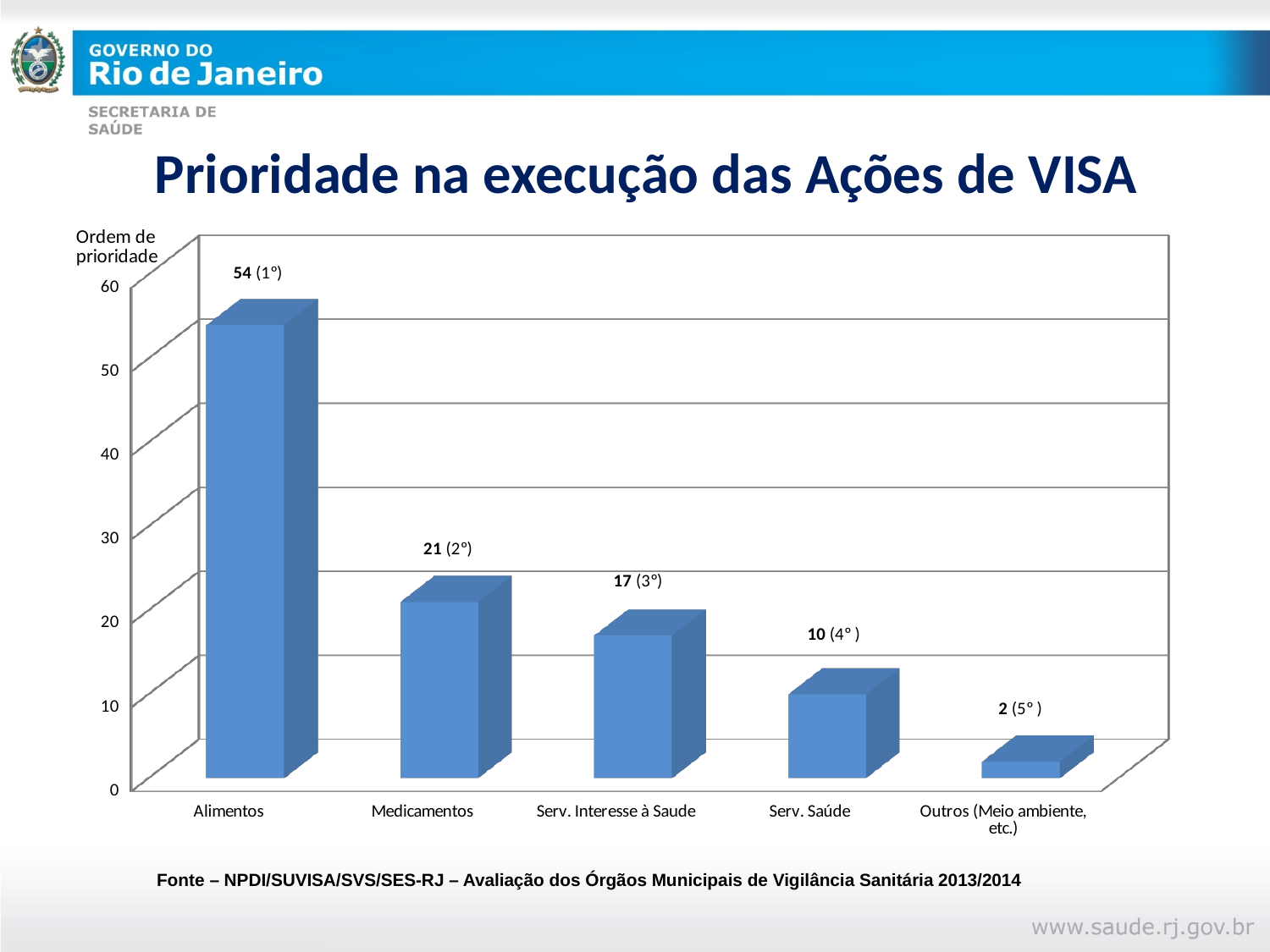

# Prioridade na execução das Ações de VISA

[unsupported chart]

Fonte – NPDI/SUVISA/SVS/SES-RJ – Avaliação dos Órgãos Municipais de Vigilância Sanitária 2013/2014